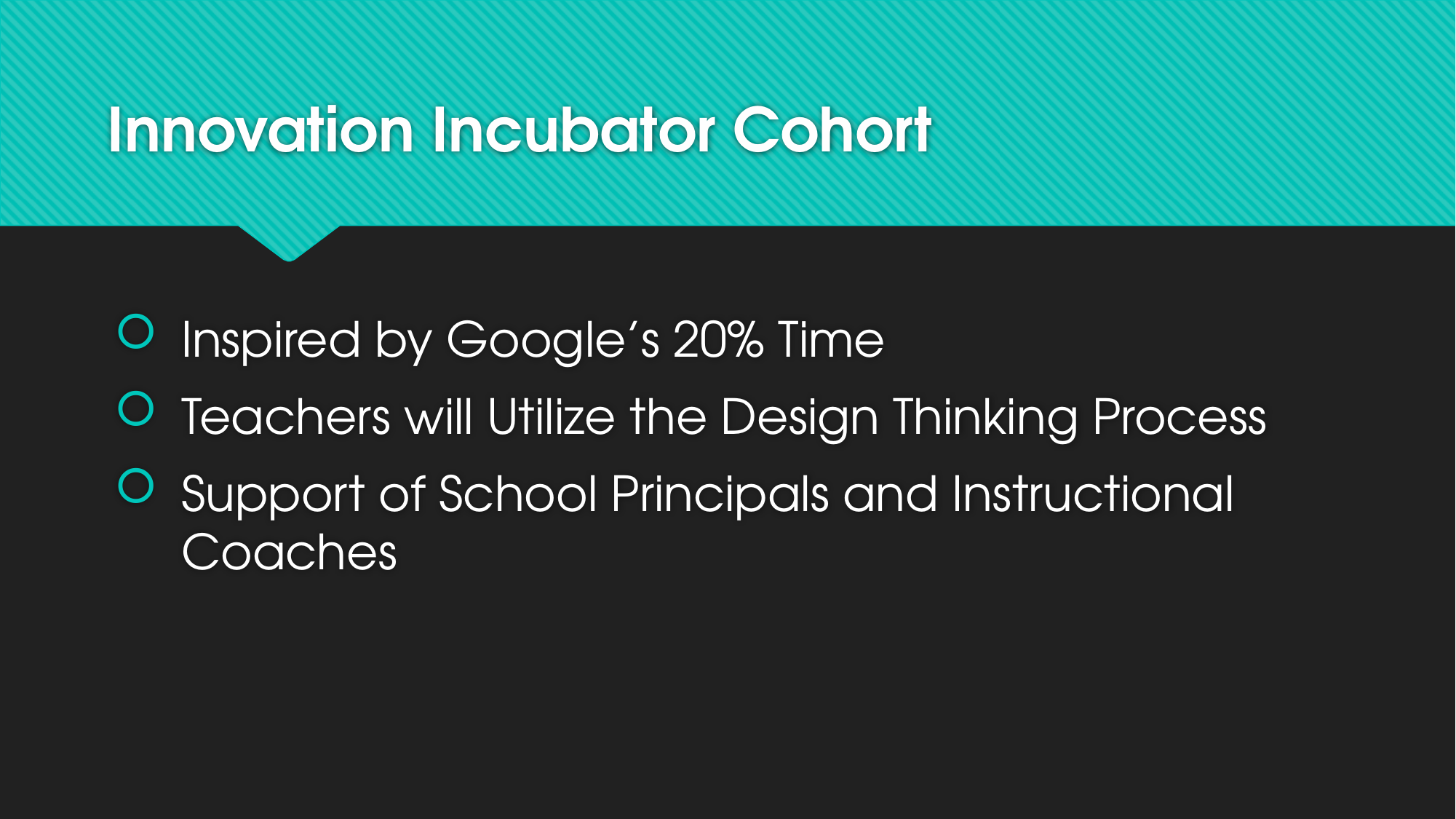

# Innovation Incubator Cohort
Inspired by Google’s 20% Time
Teachers will Utilize the Design Thinking Process
Support of School Principals and Instructional Coaches